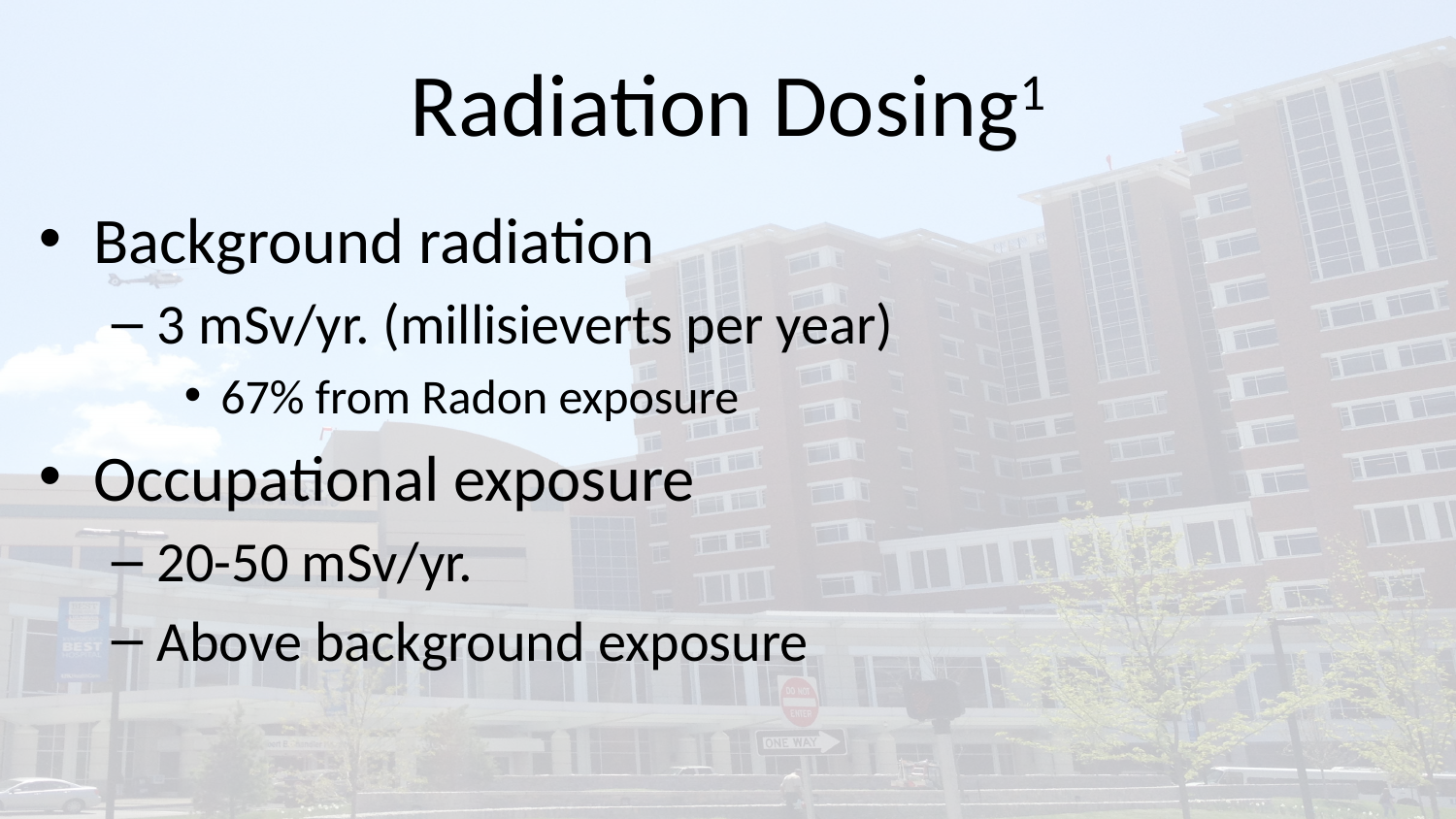

# Radiation Dosing1
Background radiation
3 mSv/yr. (millisieverts per year)
67% from Radon exposure
Occupational exposure
20-50 mSv/yr.
Above background exposure